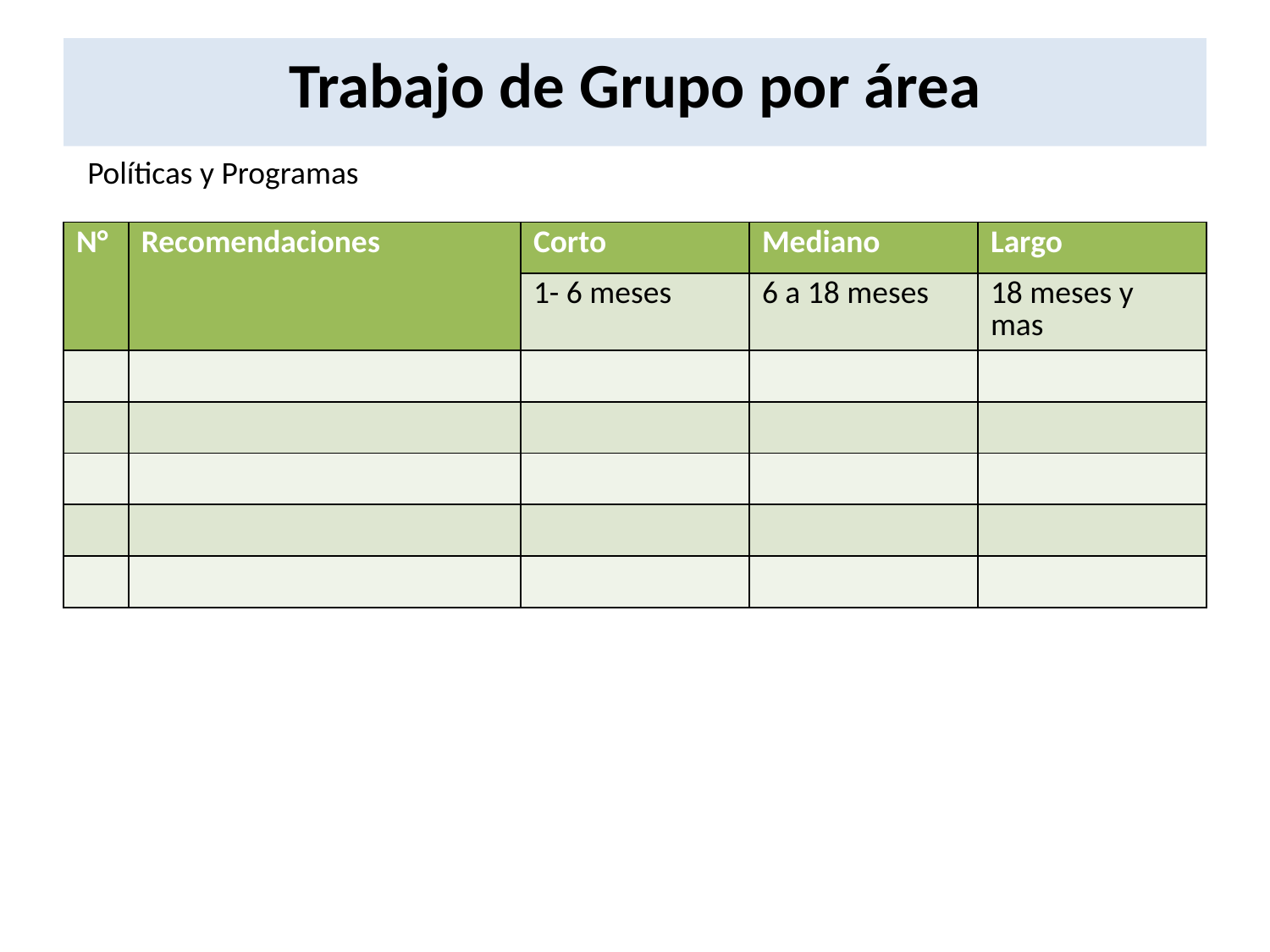

# Trabajo de Grupo por área
Políticas y Programas
| N° | Recomendaciones | Corto | Mediano | Largo |
| --- | --- | --- | --- | --- |
|  |  | 1- 6 meses | 6 a 18 meses | 18 meses y mas |
|  |  |  |  |  |
|  |  |  |  |  |
|  |  |  |  |  |
|  |  |  |  |  |
|  |  |  |  |  |